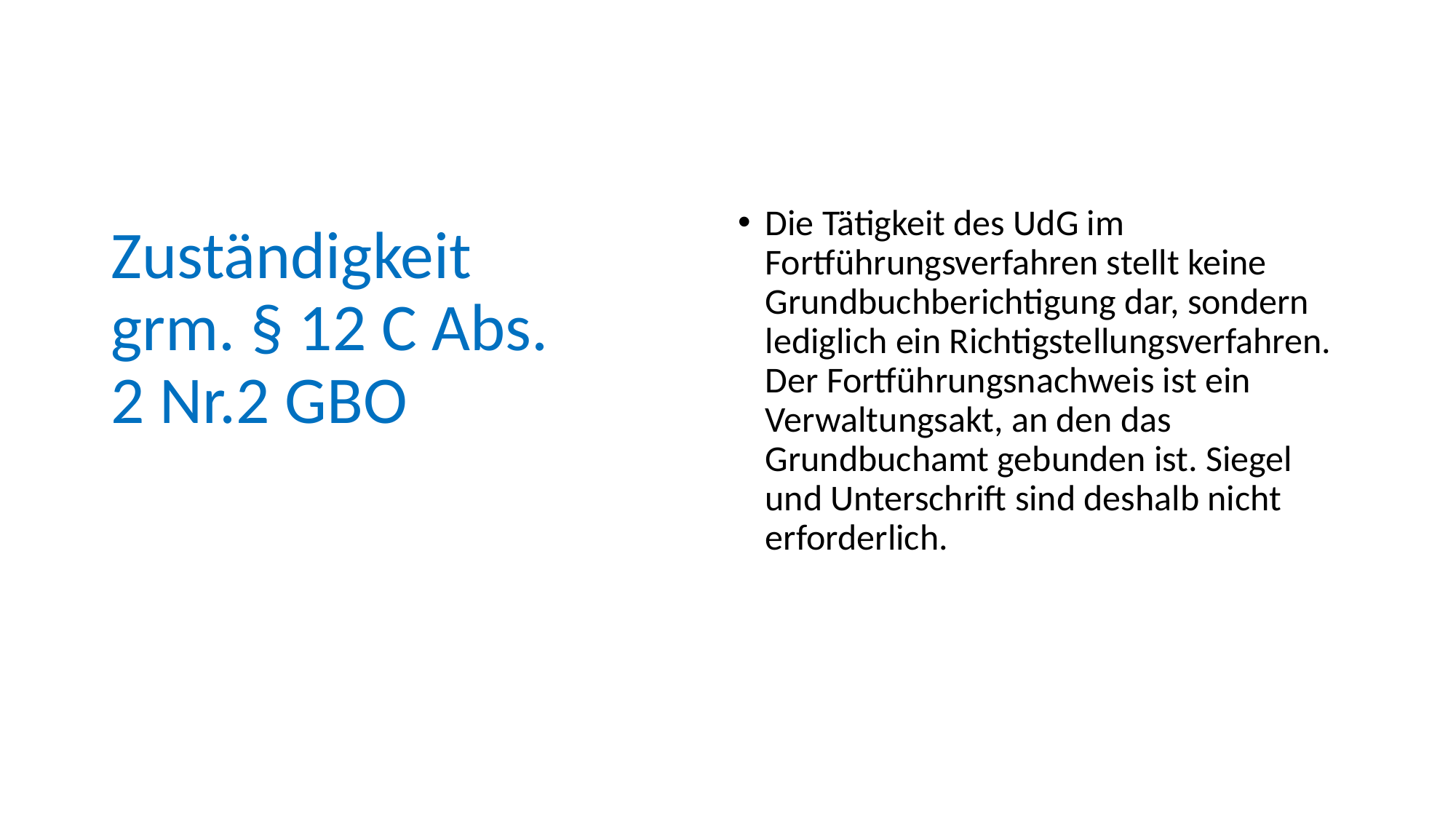

# Zuständigkeit grm. § 12 C Abs. 2 Nr.2 GBO
Die Tätigkeit des UdG im Fortführungsverfahren stellt keine Grundbuchberichtigung dar, sondern lediglich ein Richtigstellungsverfahren. Der Fortführungsnachweis ist ein Verwaltungsakt, an den das Grundbuchamt gebunden ist. Siegel und Unterschrift sind deshalb nicht erforderlich.